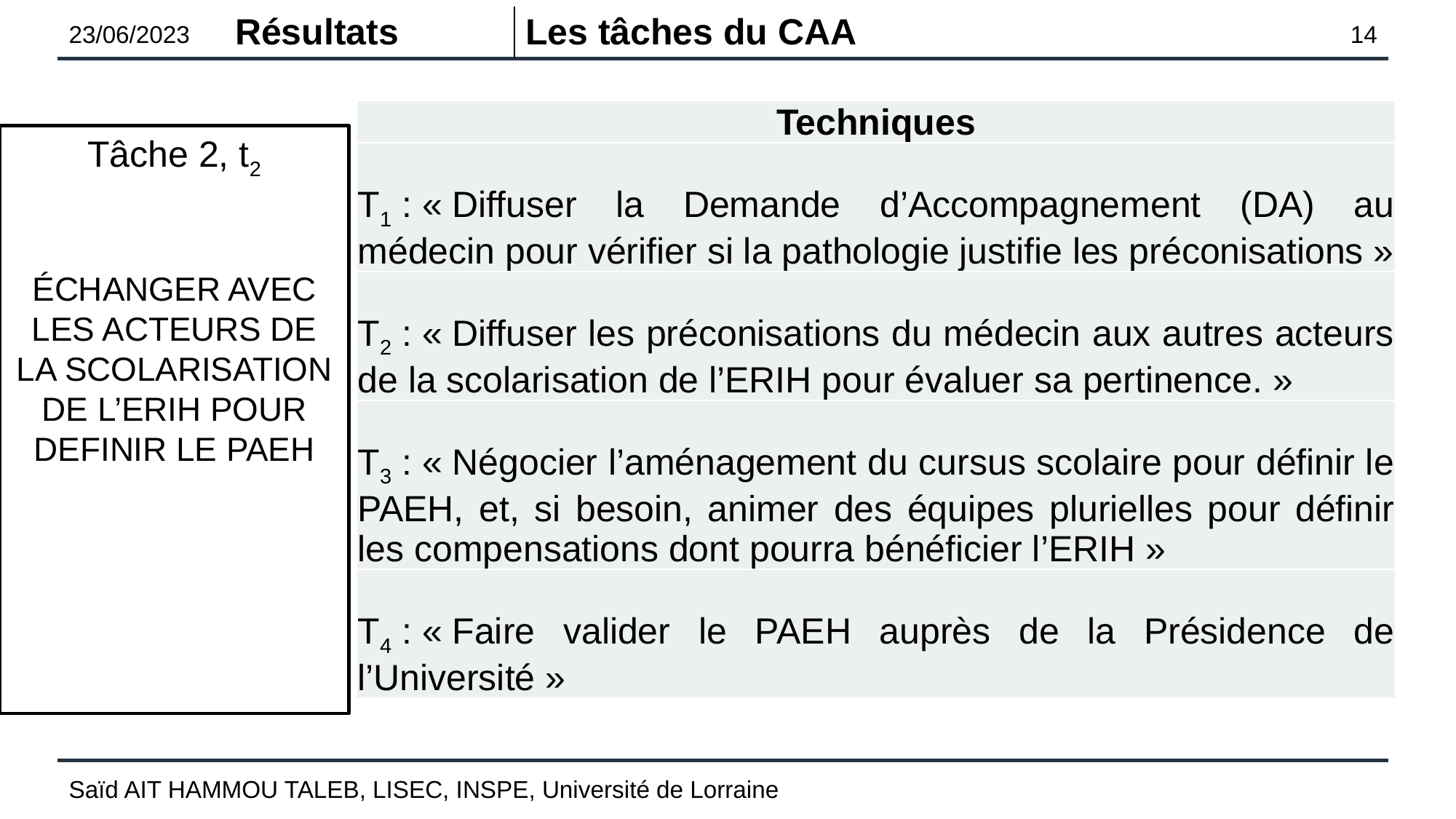

| Résultats | Les tâches du CAA |
| --- | --- |
23/06/2023
14
| Techniques |
| --- |
| T1 : « Diffuser la Demande d’Accompagnement (DA) au médecin pour vérifier si la pathologie justifie les préconisations » |
| T2 : « Diffuser les préconisations du médecin aux autres acteurs de la scolarisation de l’ERIH pour évaluer sa pertinence. » |
| T3 : « Négocier l’aménagement du cursus scolaire pour définir le PAEH, et, si besoin, animer des équipes plurielles pour définir les compensations dont pourra bénéficier l’ERIH » |
| T4 : « Faire valider le PAEH auprès de la Présidence de l’Université » |
Tâche 2, t2

ÉCHANGER AVEC LES ACTEURS DE LA SCOLARISATION DE L’ERIH POUR DEFINIR LE PAEH

Saïd AIT HAMMOU TALEB, LISEC, INSPE, Université de Lorraine